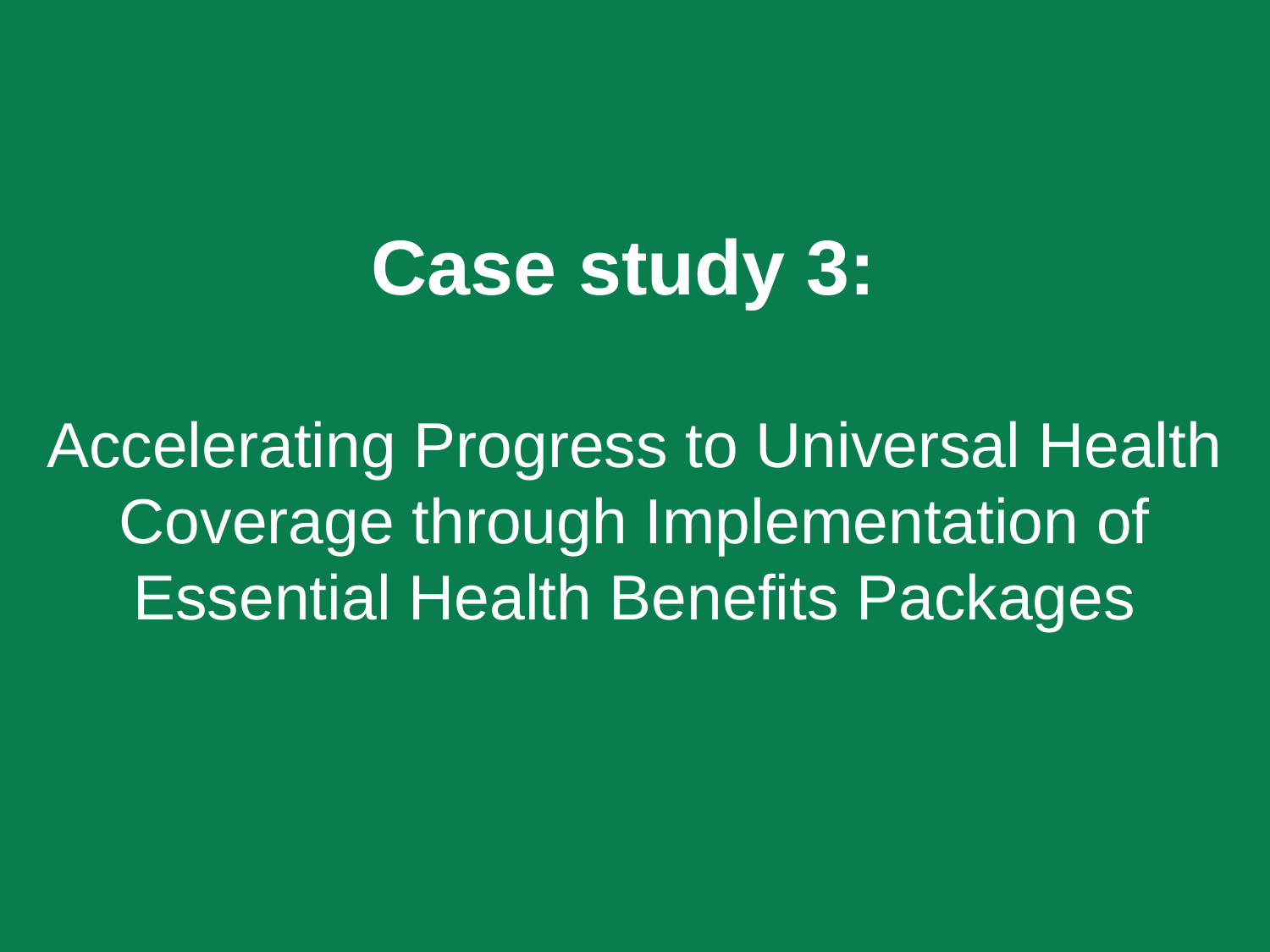

Case study 3:

Accelerating Progress to Universal Health Coverage through Implementation of Essential Health Benefits Packages